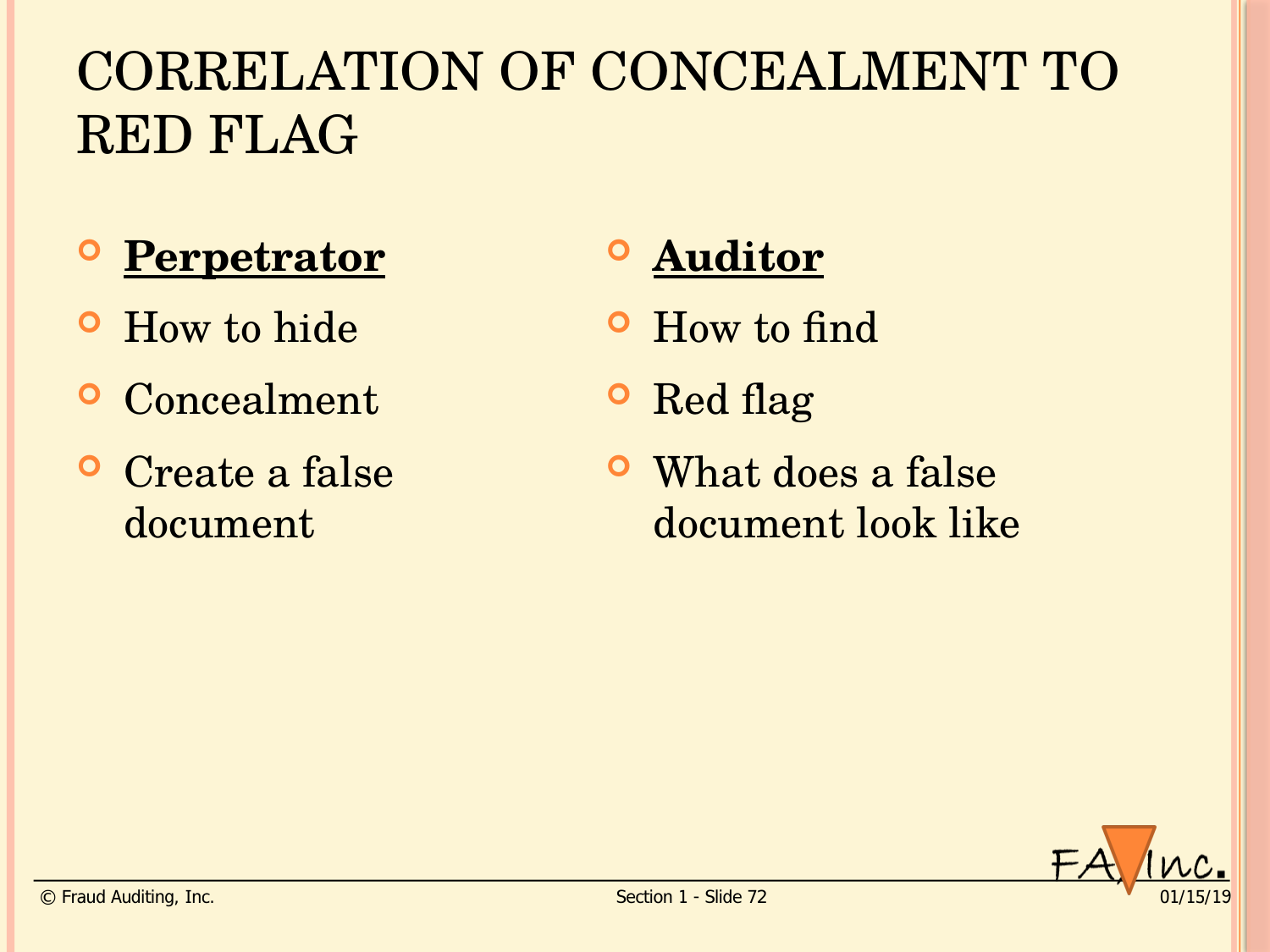

# Correlation Of Concealment To Red Flag
Perpetrator
How to hide
Concealment
Create a false document
Auditor
How to find
Red flag
What does a false document look like